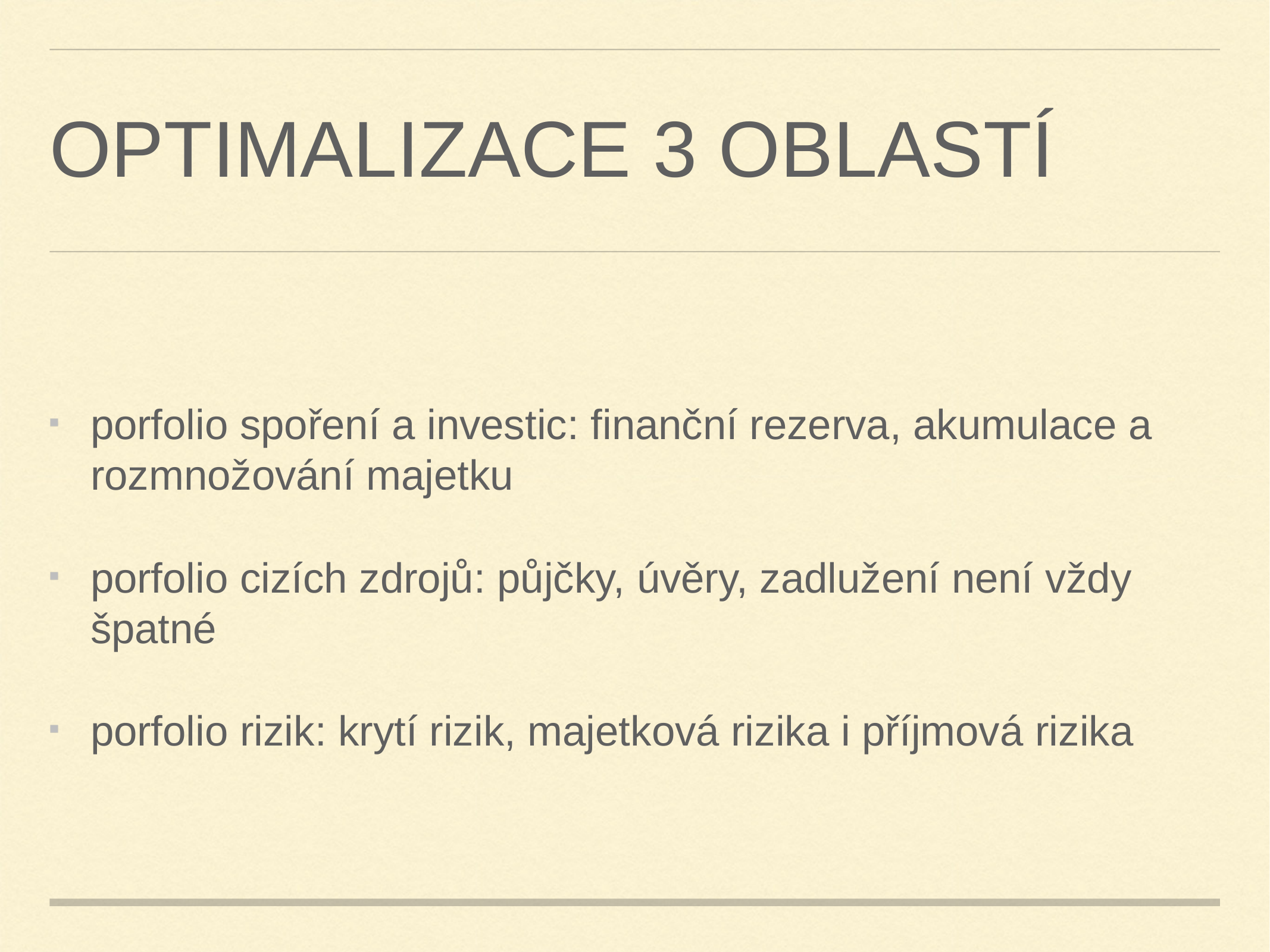

# optimalizace 3 oblastí
porfolio spoření a investic: finanční rezerva, akumulace a rozmnožování majetku
porfolio cizích zdrojů: půjčky, úvěry, zadlužení není vždy špatné
porfolio rizik: krytí rizik, majetková rizika i příjmová rizika